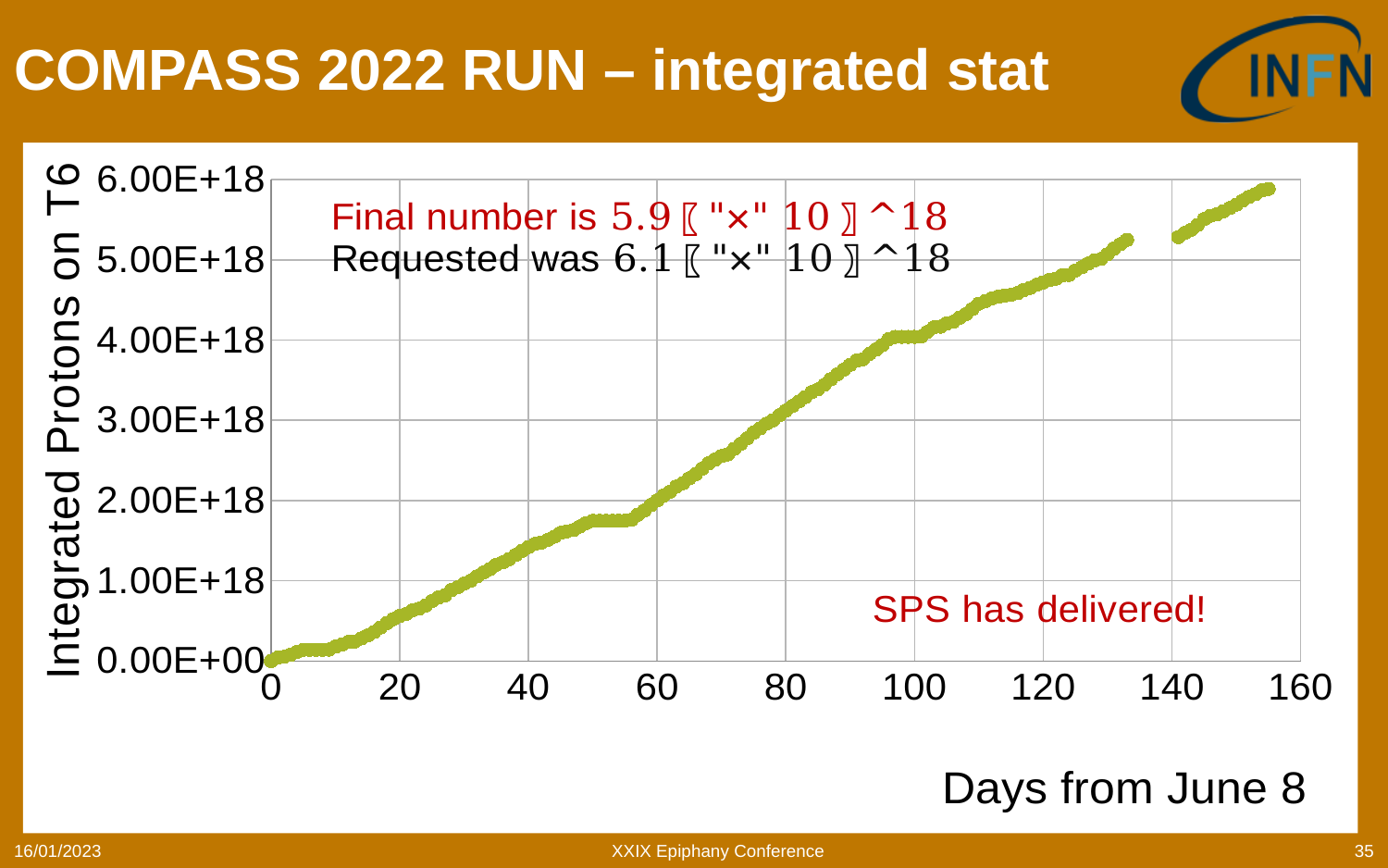

# COMPASS 2022 RUN – integrated stat

### Chart

| Category |  |
|---|---|
XXIX Epiphany Conference
16/01/2023
35